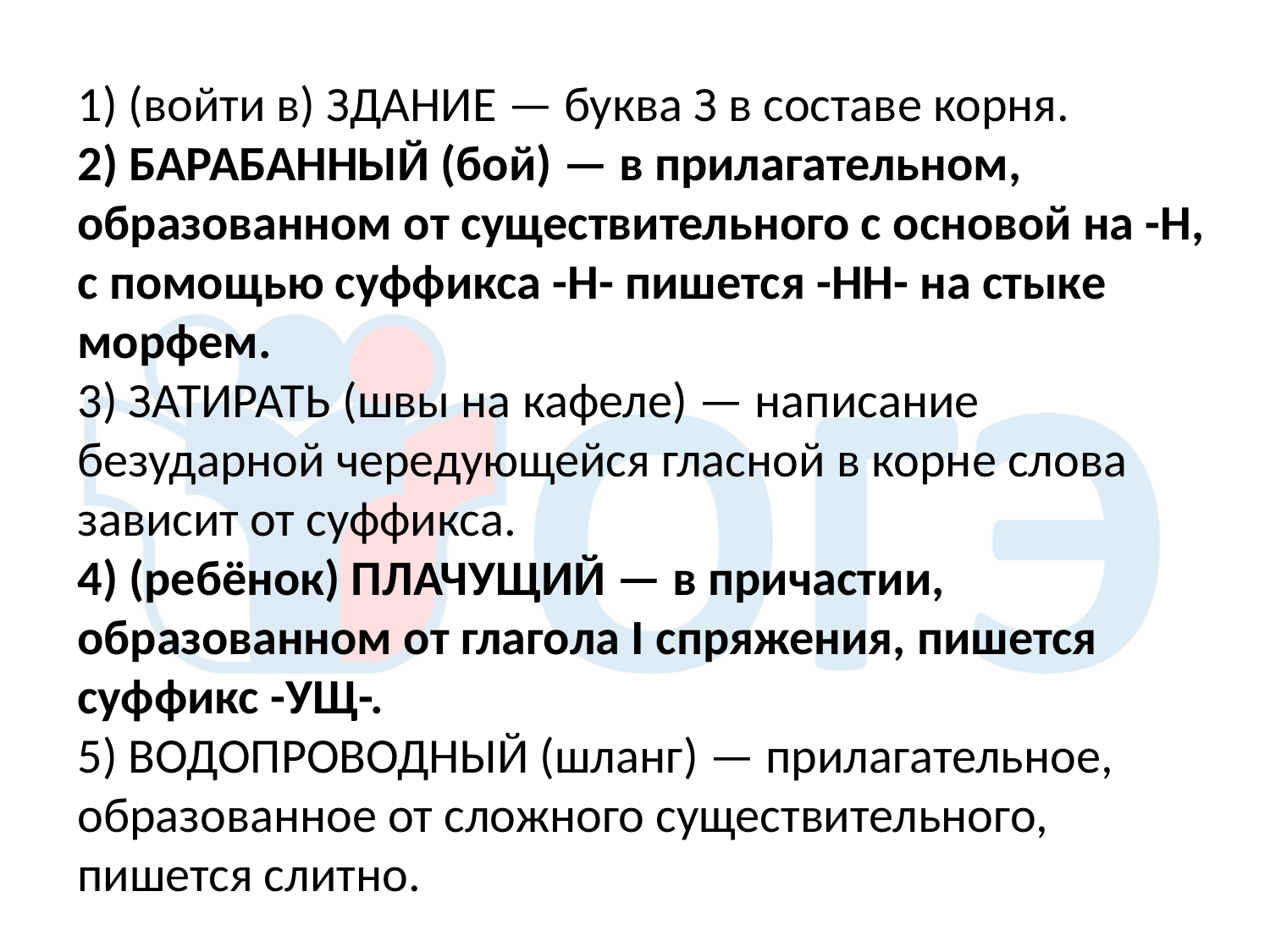

1) (войти в) ЗДАНИЕ — буква З в составе корня.
2) БАРАБАННЫЙ (бой) — в прилагательном, образованном от существительного с основой на -Н, с помощью суффикса -Н- пишется -НН- на стыке морфем.
3) ЗАТИРАТЬ (швы на кафеле) — написание безударной чередующейся гласной в корне слова зависит от суффикса.
4) (ребёнок) ПЛАЧУЩИЙ — в причастии, образованном от глагола I спряжения, пишется суффикс -УЩ-.
5) ВОДОПРОВОДНЫЙ (шланг) — прилагательное, образованное от сложного существительного, пишется слитно.